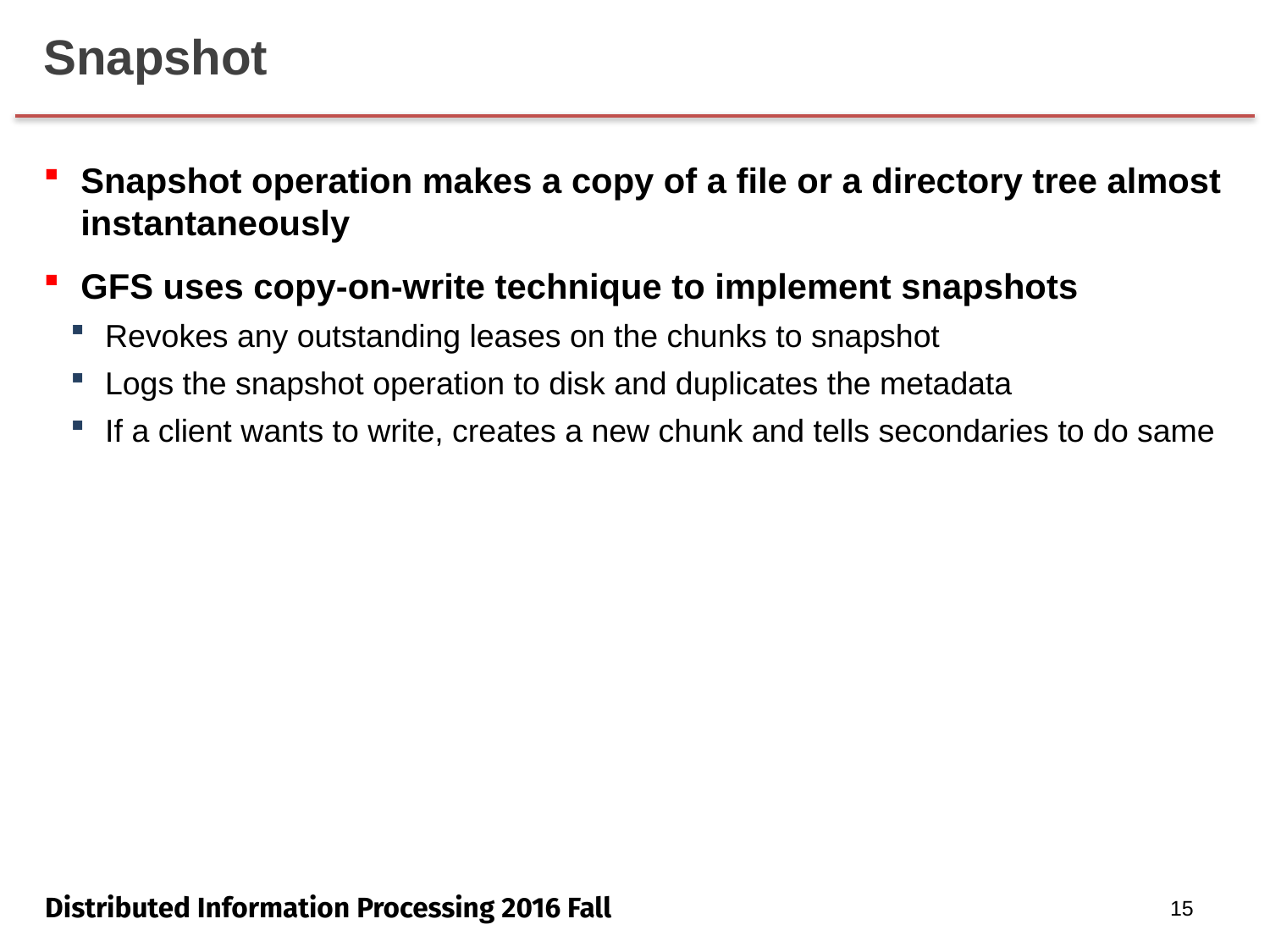

# Snapshot
Snapshot operation makes a copy of a file or a directory tree almost instantaneously
GFS uses copy-on-write technique to implement snapshots
Revokes any outstanding leases on the chunks to snapshot
Logs the snapshot operation to disk and duplicates the metadata
If a client wants to write, creates a new chunk and tells secondaries to do same
15